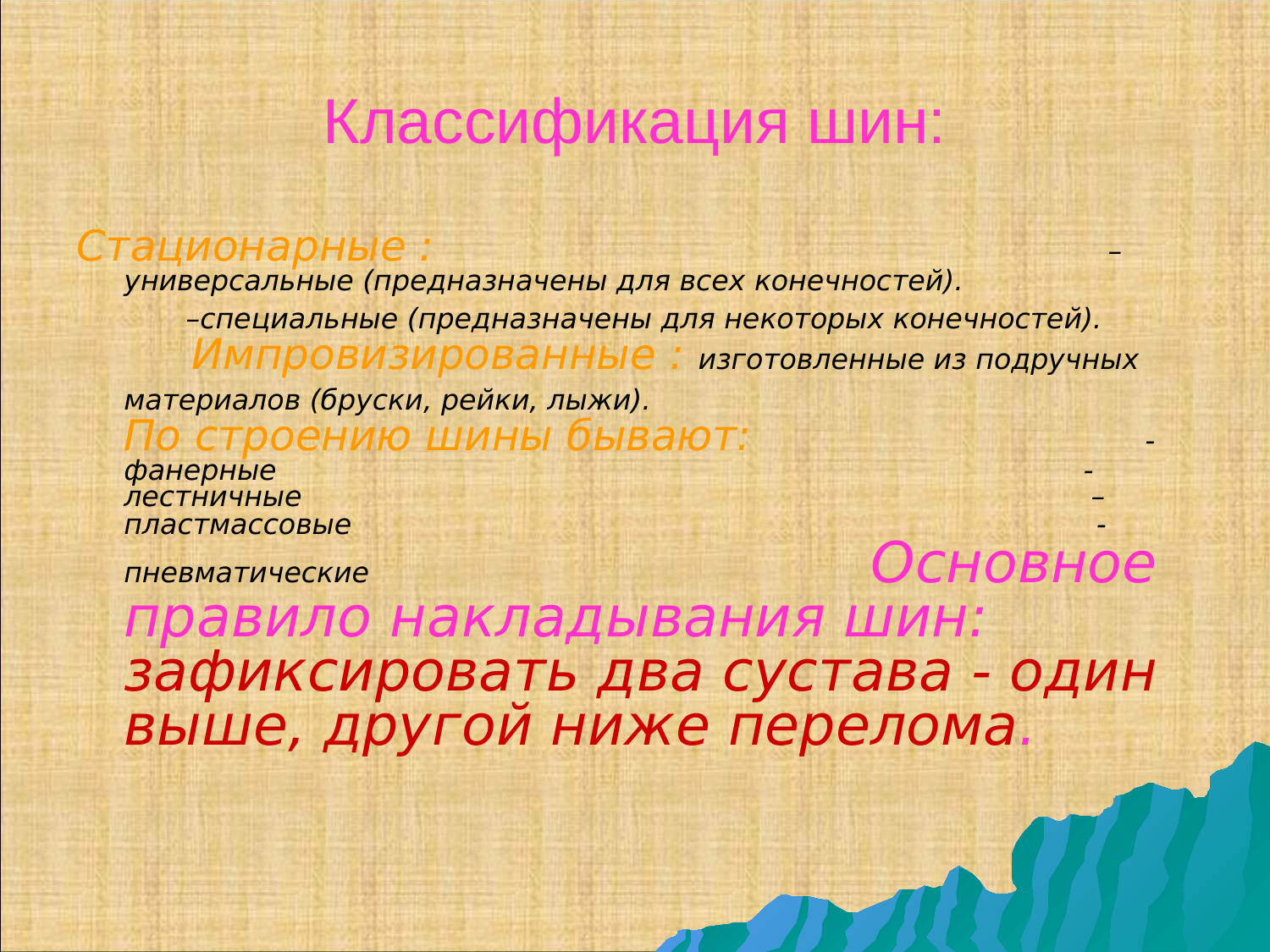

# Классификация шин:
Стационарные :                                                                            –универсальные (предназначены для всех конечностей).                                 –специальные (предназначены для некоторых конечностей).              Импровизированные : изготовленные из подручных материалов (бруски, рейки, лыжи).                                    По строению шины бывают:                             -фанерные                                                                                           -лестничные                                                                                         –пластмассовые                                                                                    -пневматические                                     Основное правило накладывания шин: зафиксировать два сустава - один выше, другой ниже перелома.